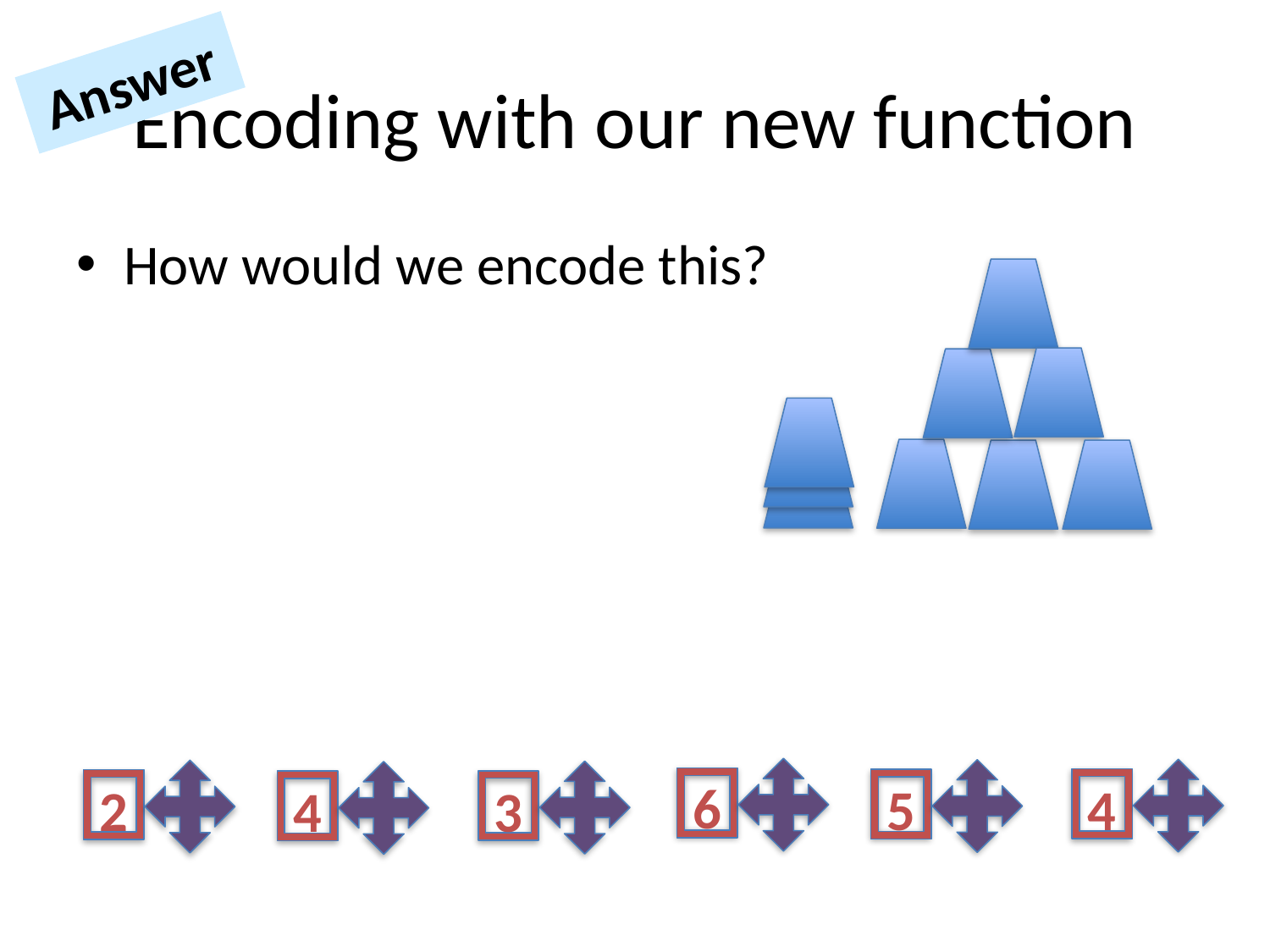

# Encoding with our new function
Answer
How would we encode this?

6

4

5

2

3

4